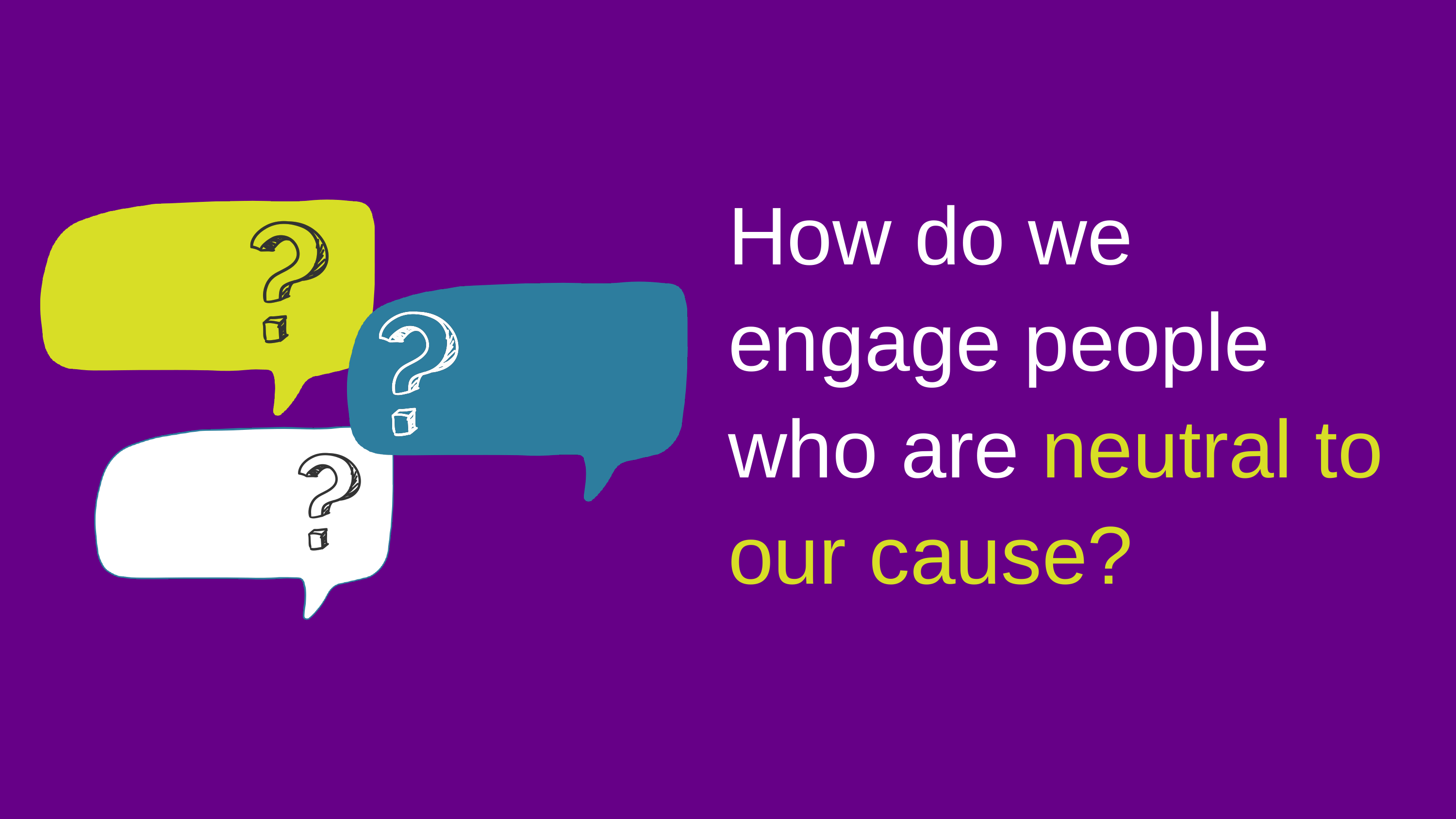

How do we engage people who are neutral to our caus﻿e?